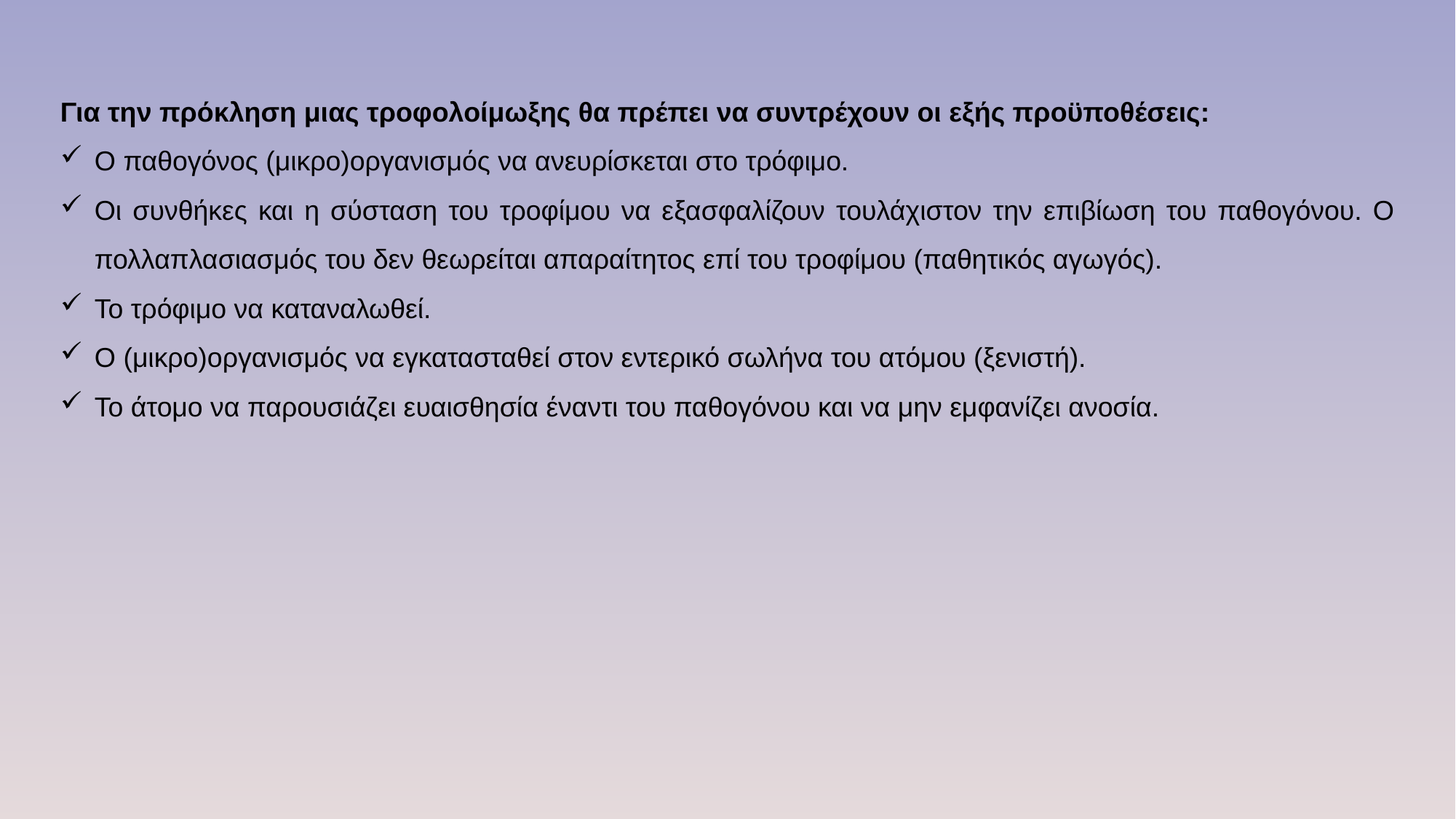

Για την πρόκληση μιας τροφολοίμωξης θα πρέπει να συντρέχουν οι εξής προϋποθέσεις:
Ο παθογόνος (μικρο)οργανισμός να ανευρίσκεται στο τρόφιμο.
Οι συνθήκες και η σύσταση του τροφίμου να εξασφαλίζουν τουλάχιστον την επιβίωση του παθογόνου. Ο πολλαπλασιασμός του δεν θεωρείται απαραίτητος επί του τροφίμου (παθητικός αγωγός).
Το τρόφιμο να καταναλωθεί.
Ο (μικρο)οργανισμός να εγκατασταθεί στον εντερικό σωλήνα του ατόμου (ξενιστή).
Το άτομο να παρουσιάζει ευαισθησία έναντι του παθογόνου και να μην εμφανίζει ανοσία.